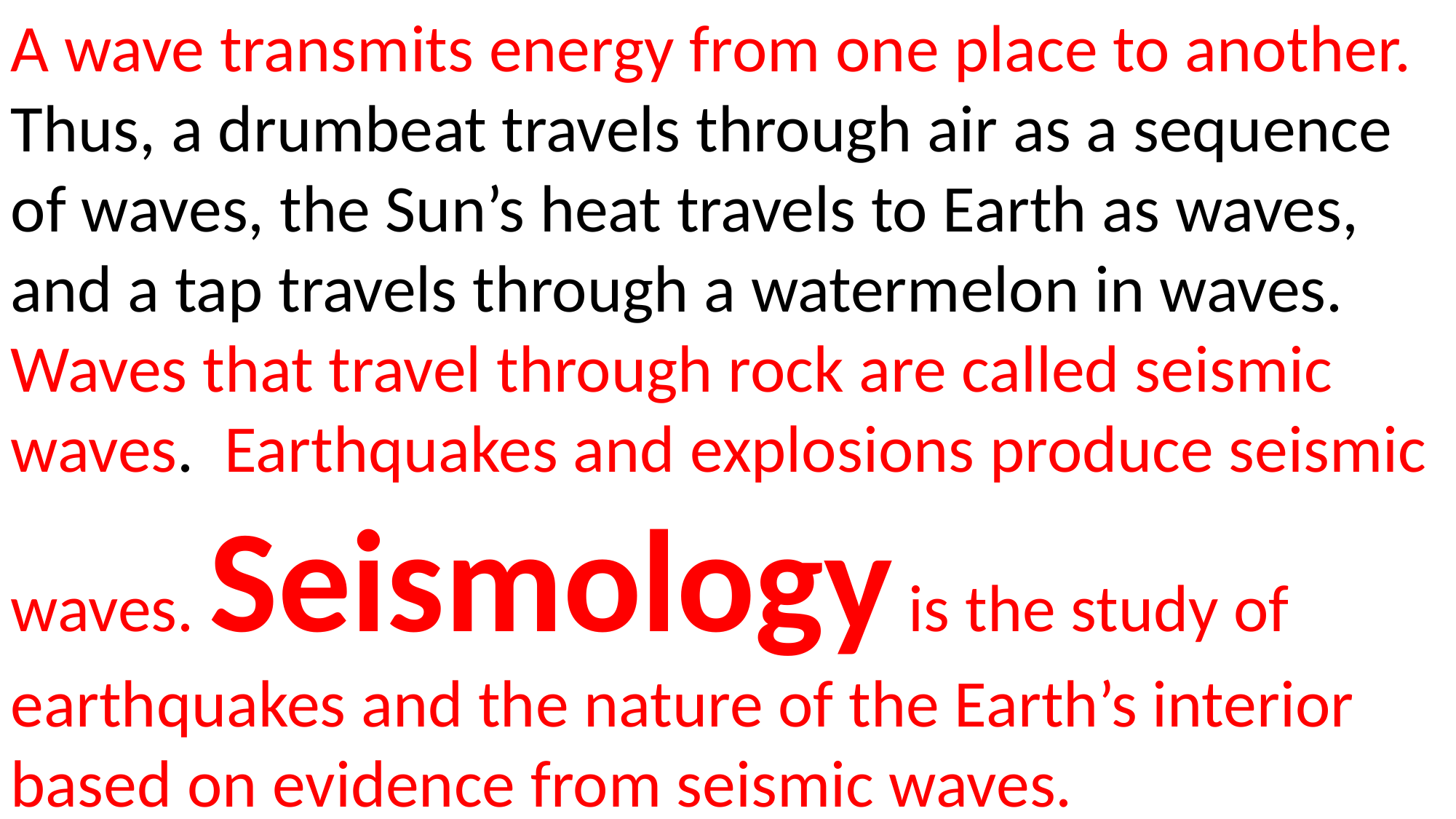

A wave transmits energy from one place to another. Thus, a drumbeat travels through air as a sequence of waves, the Sun’s heat travels to Earth as waves, and a tap travels through a watermelon in waves. Waves that travel through rock are called seismic waves.  Earthquakes and explosions produce seismic waves. Seismology is the study of earthquakes and the nature of the Earth’s interior based on evidence from seismic waves.